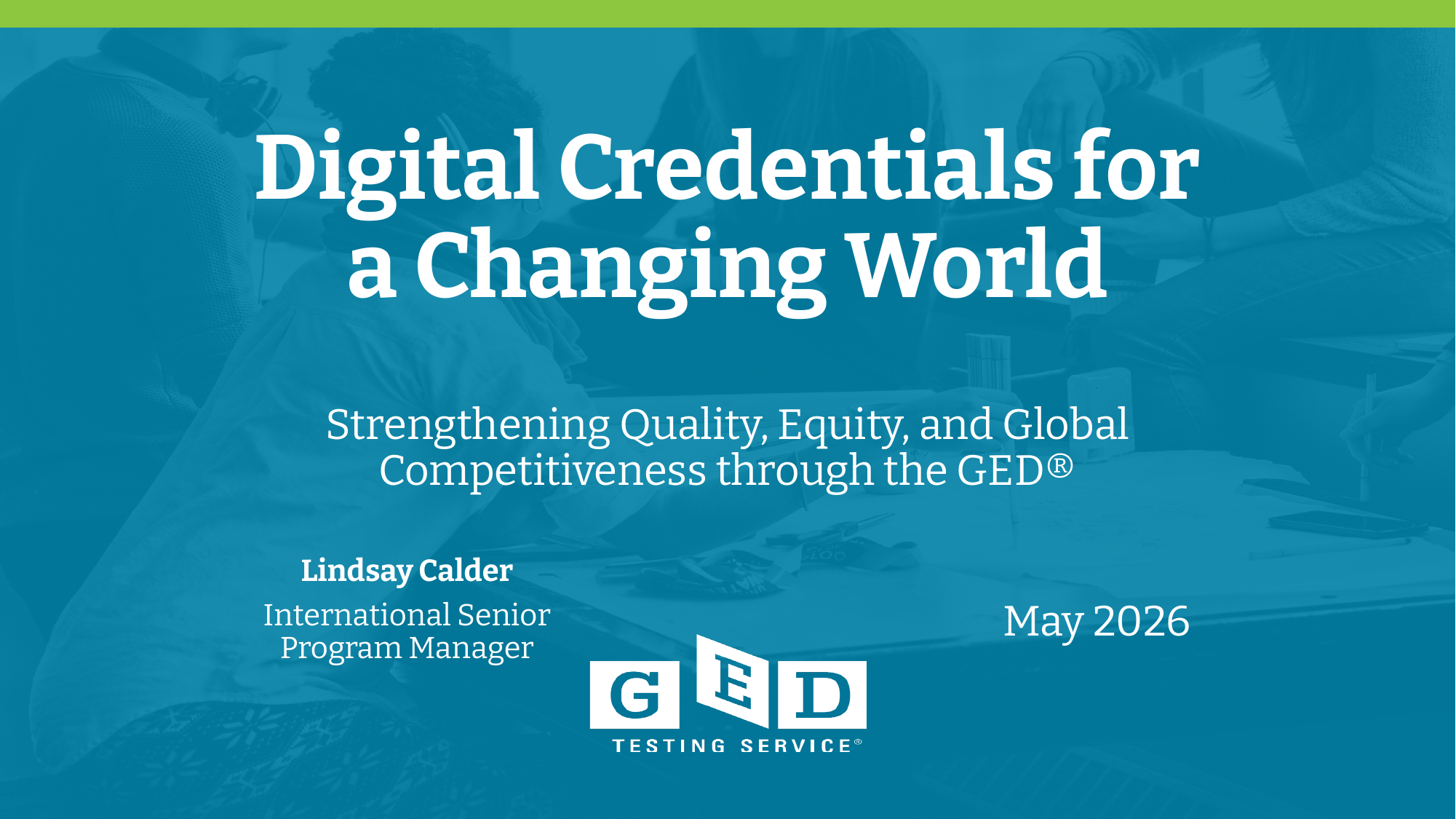

Digital Credentials for a Changing World
Strengthening Quality, Equity, and Global Competitiveness through the GED®
Lindsay Calder
International Senior Program Manager

May 2026